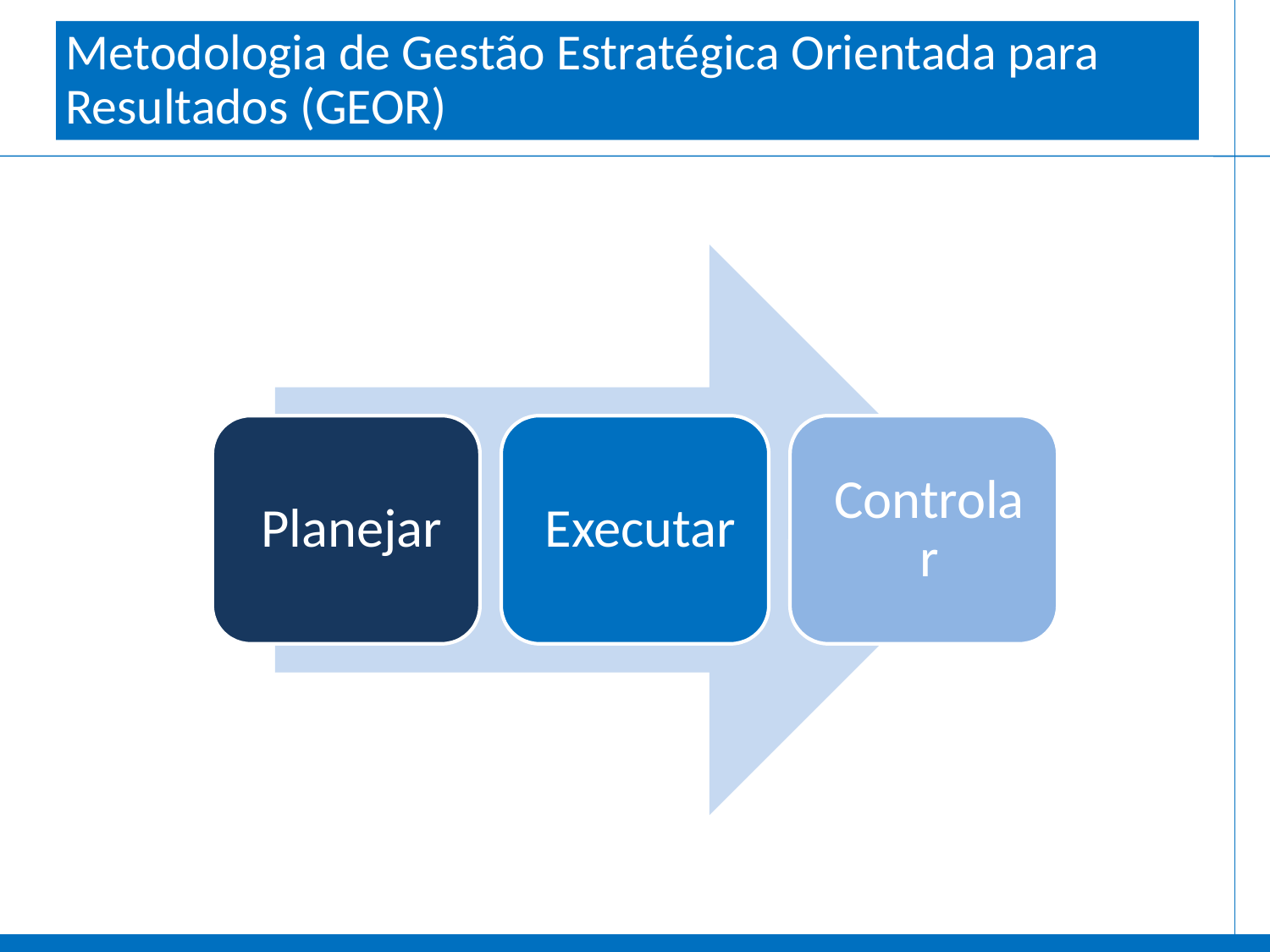

Metodologia de Gestão Estratégica Orientada para Resultados (GEOR)
Planejar
Executar
Controlar